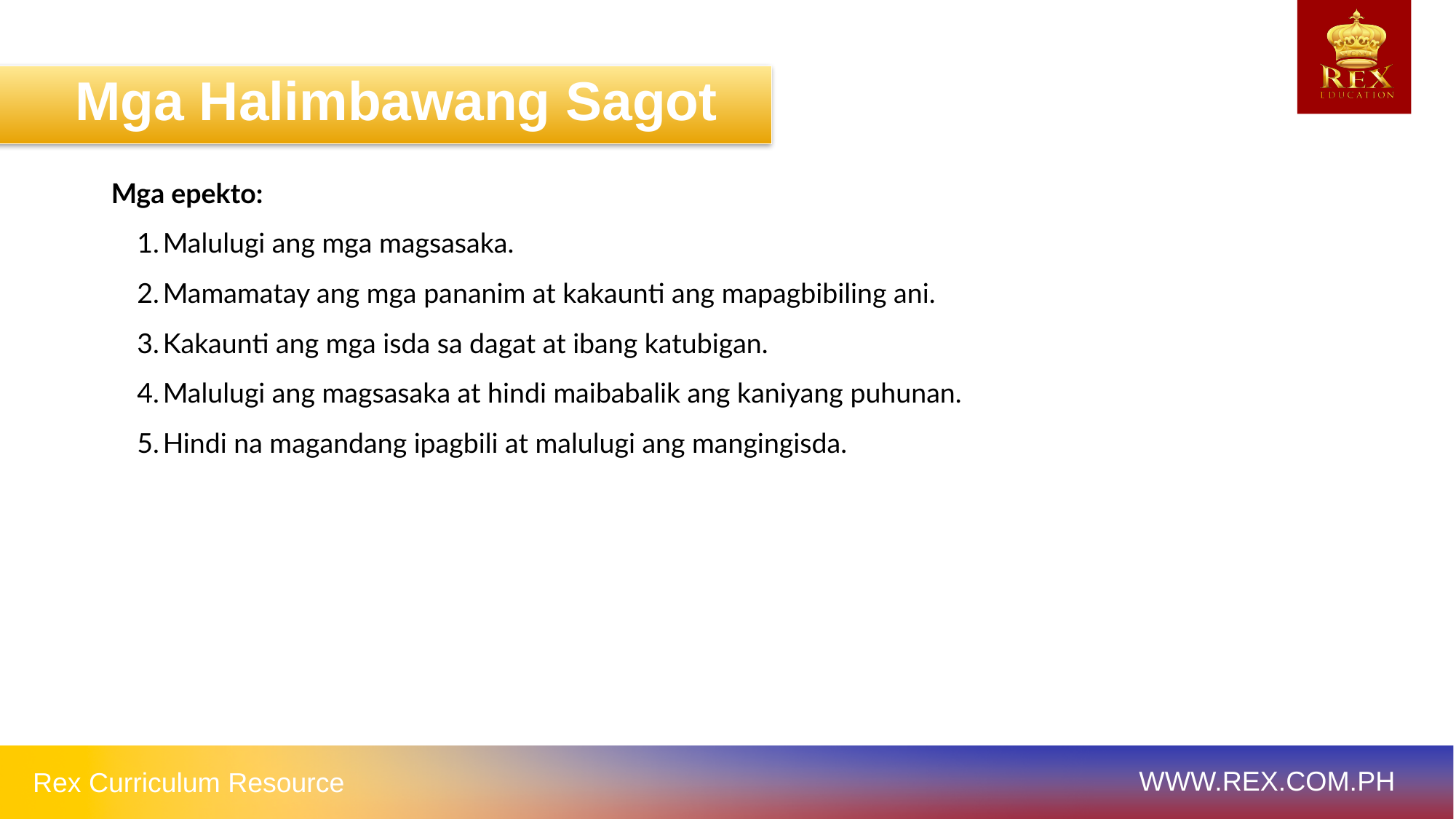

Mga Halimbawang Sagot

Mga epekto:
Malulugi ang mga magsasaka.
Mamamatay ang mga pananim at kakaunti ang mapagbibiling ani.
Kakaunti ang mga isda sa dagat at ibang katubigan.
Malulugi ang magsasaka at hindi maibabalik ang kaniyang puhunan.
Hindi na magandang ipagbili at malulugi ang mangingisda.